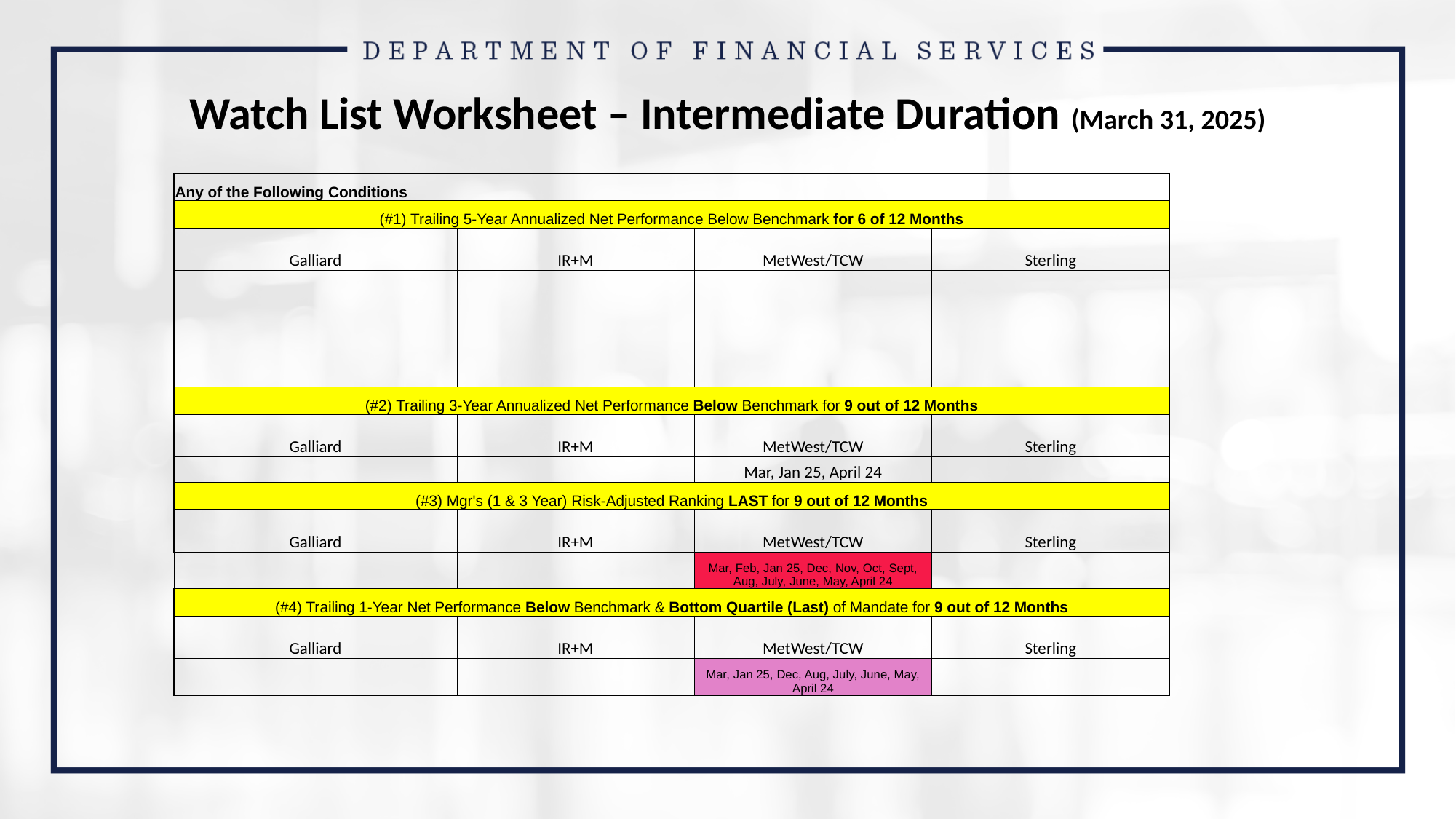

Watch List Worksheet – Intermediate Duration (March 31, 2025)
| Any of the Following Conditions |  |  |  |  |  |  |  |  |  |
| --- | --- | --- | --- | --- | --- | --- | --- | --- | --- |
| (#1) Trailing 5-Year Annualized Net Performance Below Benchmark for 6 of 12 Months |  |  |  |  |  |  |  |  |  |
| Galliard | IR+M |  |  | MetWest/TCW |  |  | Sterling |  |  |
|  |  |  |  |  |  |  |  |  |  |
| (#2) Trailing 3-Year Annualized Net Performance Below Benchmark for 9 out of 12 Months |  |  |  |  |  |  |  |  |  |
| Galliard | IR+M |  |  | MetWest/TCW |  |  | Sterling |  |  |
|  |  |  |  | Mar, Jan 25, April 24 |  |  |  |  |  |
| (#3) Mgr's (1 & 3 Year) Risk-Adjusted Ranking LAST for 9 out of 12 Months |  |  |  |  |  |  |  |  |  |
| Galliard | IR+M |  |  | MetWest/TCW |  |  | Sterling |  |  |
|  |  |  |  | Mar, Feb, Jan 25, Dec, Nov, Oct, Sept, Aug, July, June, May, April 24 |  |  |  |  |  |
| (#4) Trailing 1-Year Net Performance Below Benchmark & Bottom Quartile (Last) of Mandate for 9 out of 12 Months |  |  |  |  |  |  |  |  |  |
| Galliard | IR+M |  |  | MetWest/TCW |  |  | Sterling |  |  |
|  |  |  |  | Mar, Jan 25, Dec, Aug, July, June, May, April 24 |  |  |  |  |  |